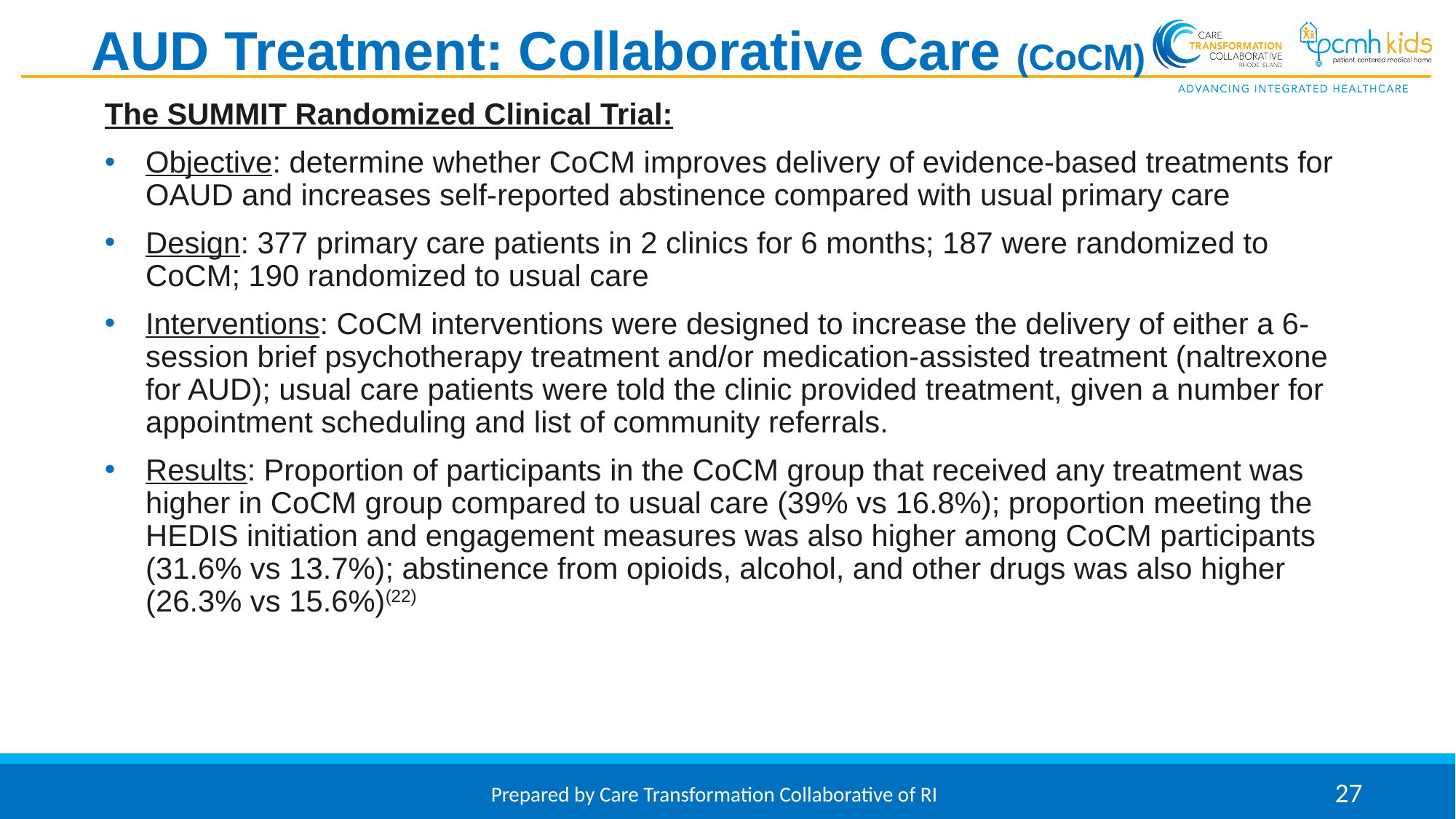

# AUD Treatment: Collaborative Care (CoCM)
The SUMMIT Randomized Clinical Trial:
Objective: determine whether CoCM improves delivery of evidence-based treatments for OAUD and increases self-reported abstinence compared with usual primary care
Design: 377 primary care patients in 2 clinics for 6 months; 187 were randomized to CoCM; 190 randomized to usual care
Interventions: CoCM interventions were designed to increase the delivery of either a 6-session brief psychotherapy treatment and/or medication-assisted treatment (naltrexone for AUD); usual care patients were told the clinic provided treatment, given a number for appointment scheduling and list of community referrals.
Results: Proportion of participants in the CoCM group that received any treatment was higher in CoCM group compared to usual care (39% vs 16.8%); proportion meeting the HEDIS initiation and engagement measures was also higher among CoCM participants (31.6% vs 13.7%); abstinence from opioids, alcohol, and other drugs was also higher (26.3% vs 15.6%)(22)
Prepared by Care Transformation Collaborative of RI